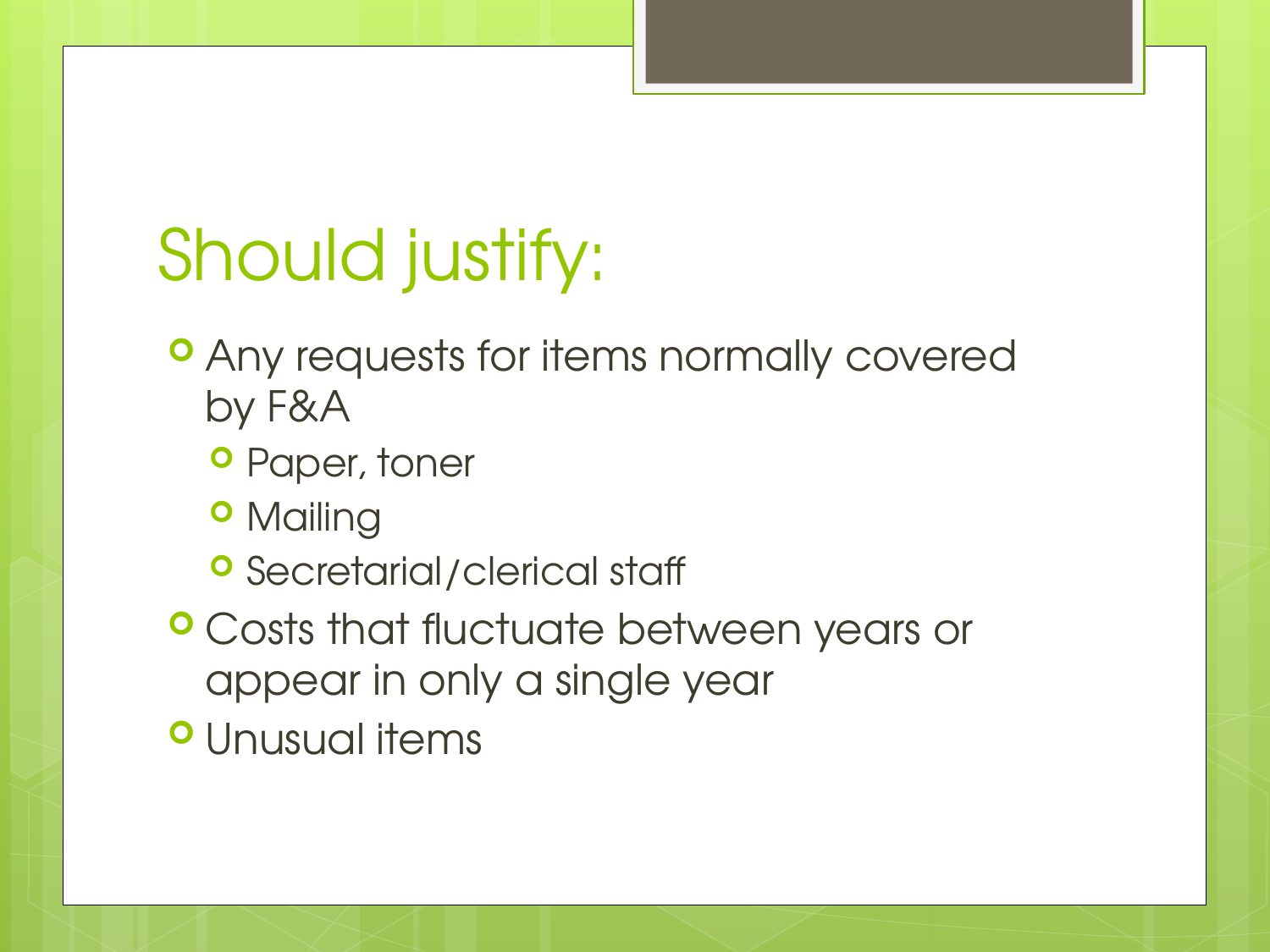

# Should justify:
Any requests for items normally covered by F&A
Paper, toner
Mailing
Secretarial/clerical staff
Costs that fluctuate between years or appear in only a single year
Unusual items